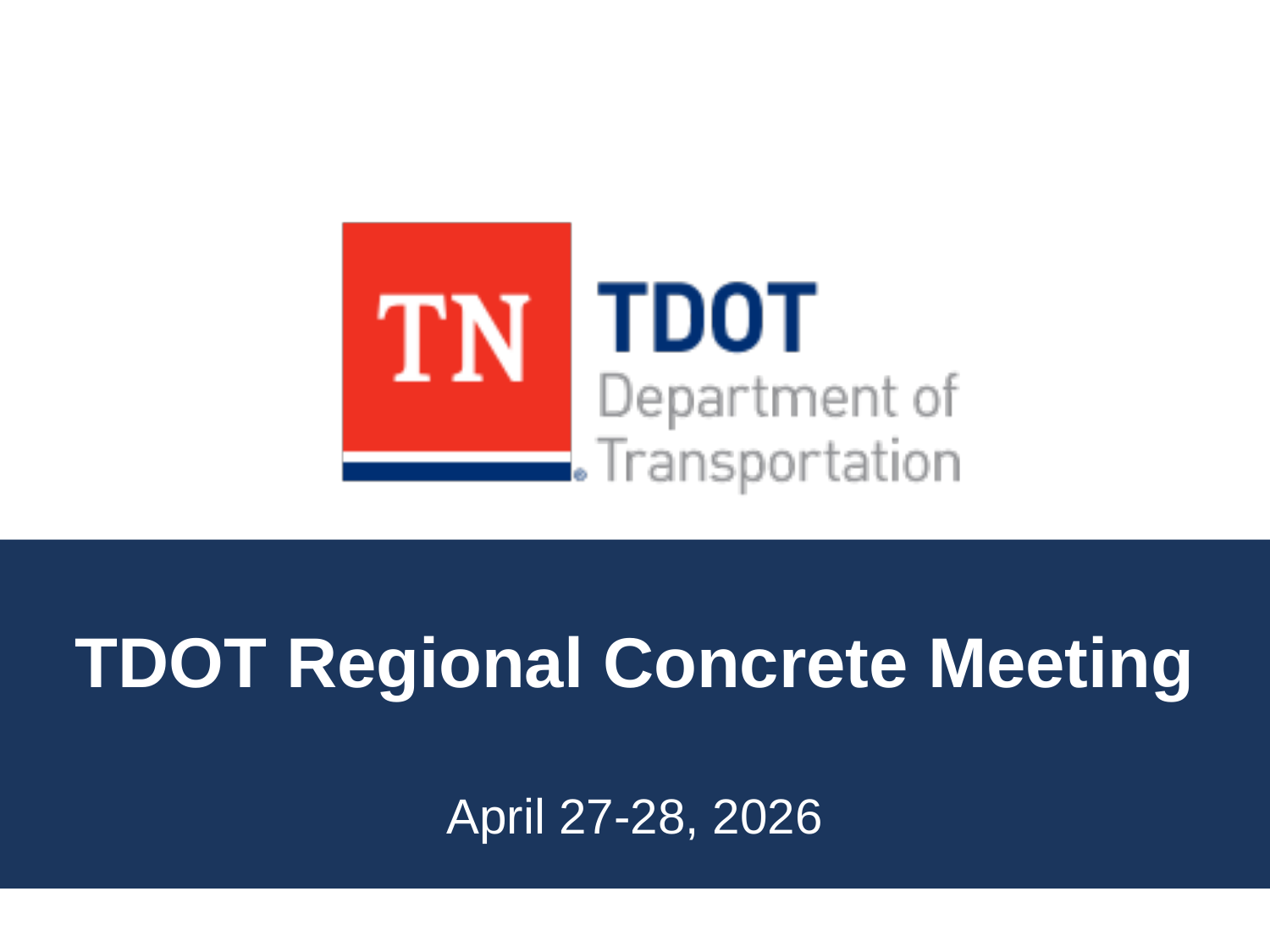

# TDOT Regional Concrete Meeting
April 27-28, 2026